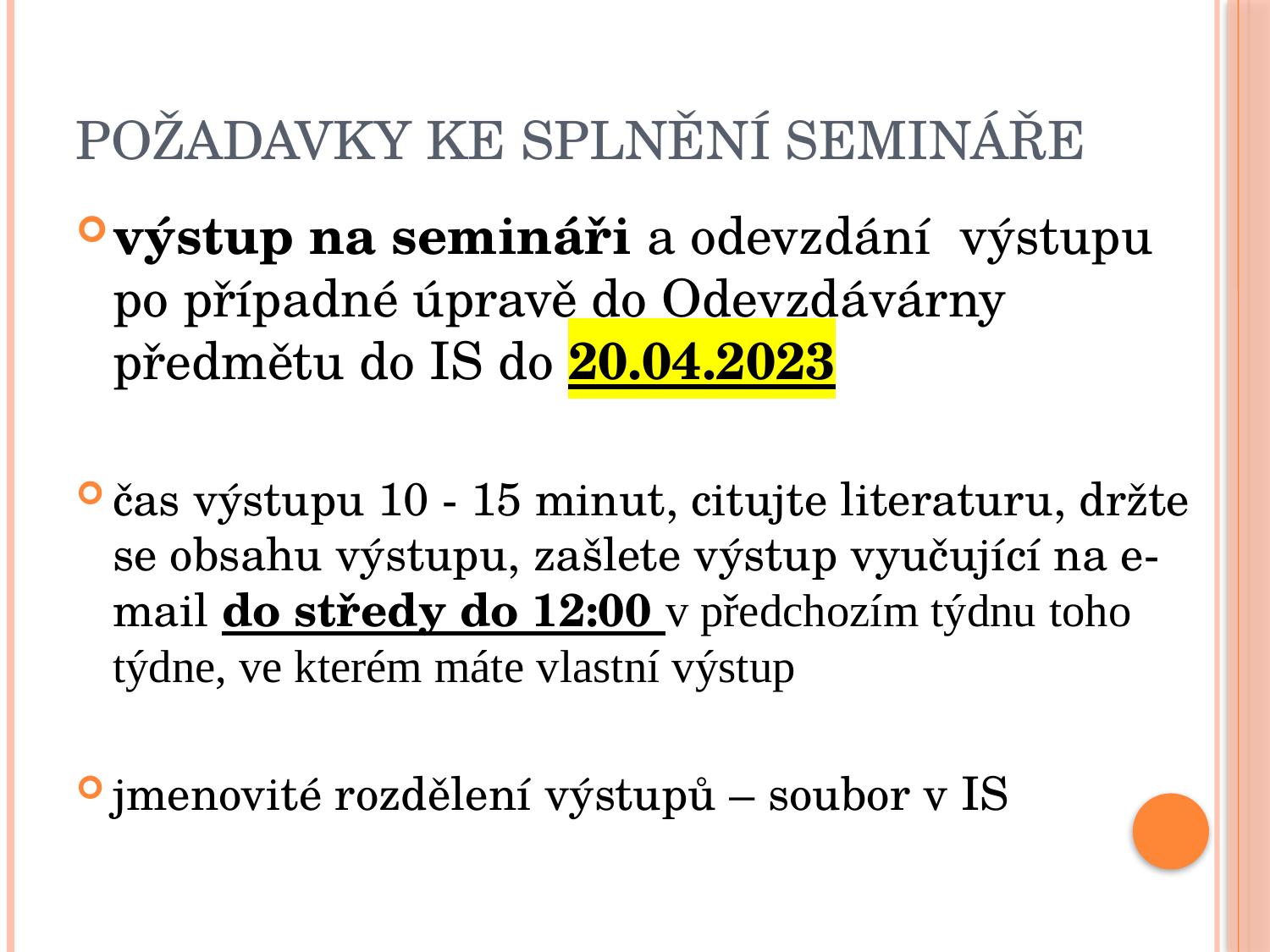

# POŽADAVKY KE SPLNĚNÍ SEMINÁŘE
výstup na semináři a odevzdání  výstupu po případné úpravě do Odevzdávárny předmětu do IS do 20.04.2023

čas výstupu 10 - 15 minut, citujte literaturu, držte se obsahu výstupu, zašlete výstup vyučující na e-mail do středy do 12:00 v předchozím týdnu toho týdne, ve kterém máte vlastní výstup

jmenovité rozdělení výstupů – soubor v IS